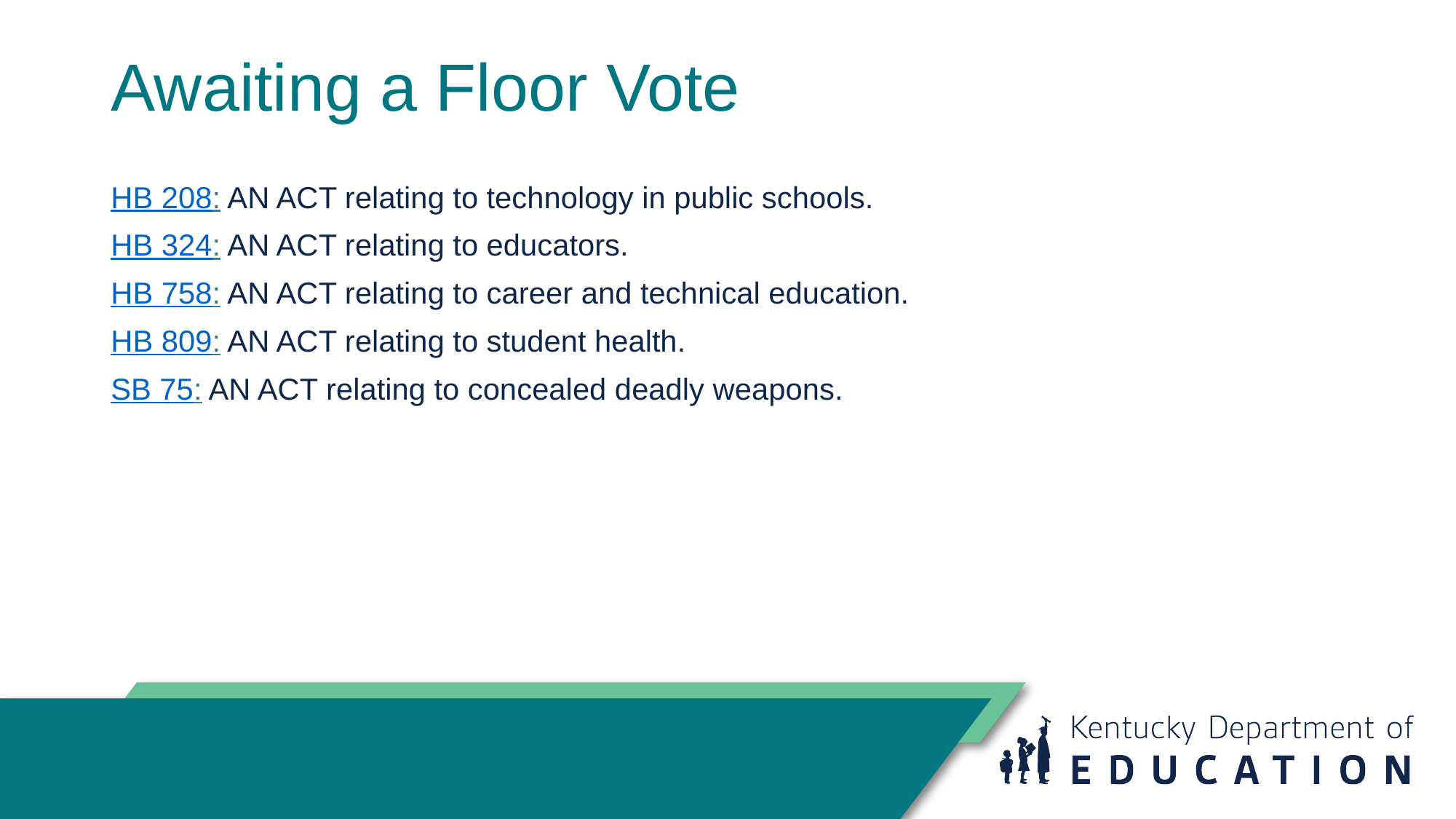

# Awaiting a Floor Vote
HB 208: AN ACT relating to technology in public schools.
HB 324: AN ACT relating to educators.
HB 758: AN ACT relating to career and technical education.
HB 809: AN ACT relating to student health.
SB 75: AN ACT relating to concealed deadly weapons.